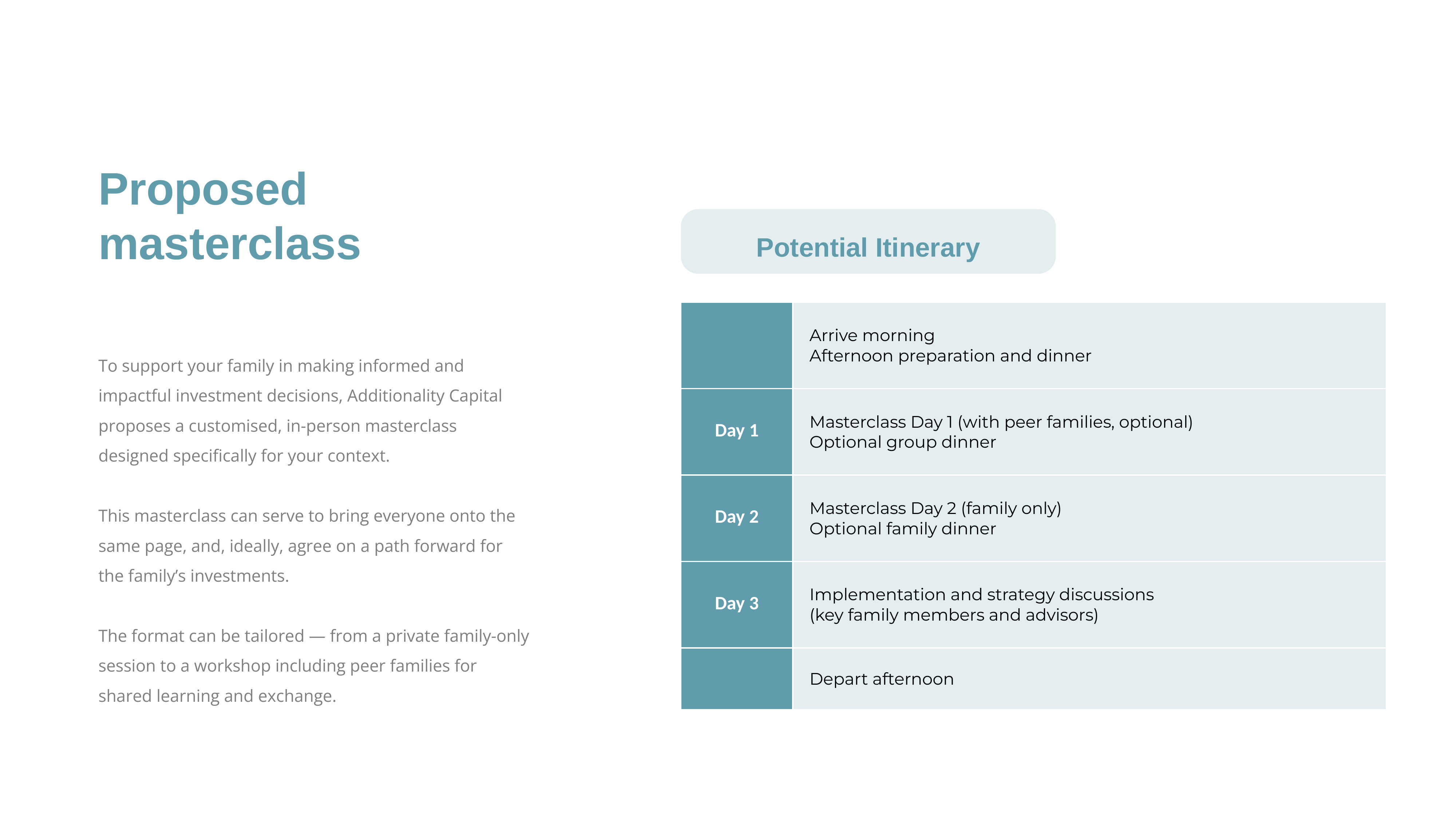

Proposed masterclass

Potential Itinerary
|  | Arrive morning Afternoon preparation and dinner |
| --- | --- |
| Day 1 | Masterclass Day 1 (with peer families, optional) Optional group dinner |
| Day 2 | Masterclass Day 2 (family only) Optional family dinner |
| Day 3 | Implementation and strategy discussions (key family members and advisors) |
|  | Depart afternoon |
To support your family in making informed and impactful investment decisions, Additionality Capital proposes a customised, in-person masterclass designed specifically for your context.

This masterclass can serve to bring everyone onto the same page, and, ideally, agree on a path forward for the family’s investments.

The format can be tailored — from a private family-only session to a workshop including peer families for shared learning and exchange.